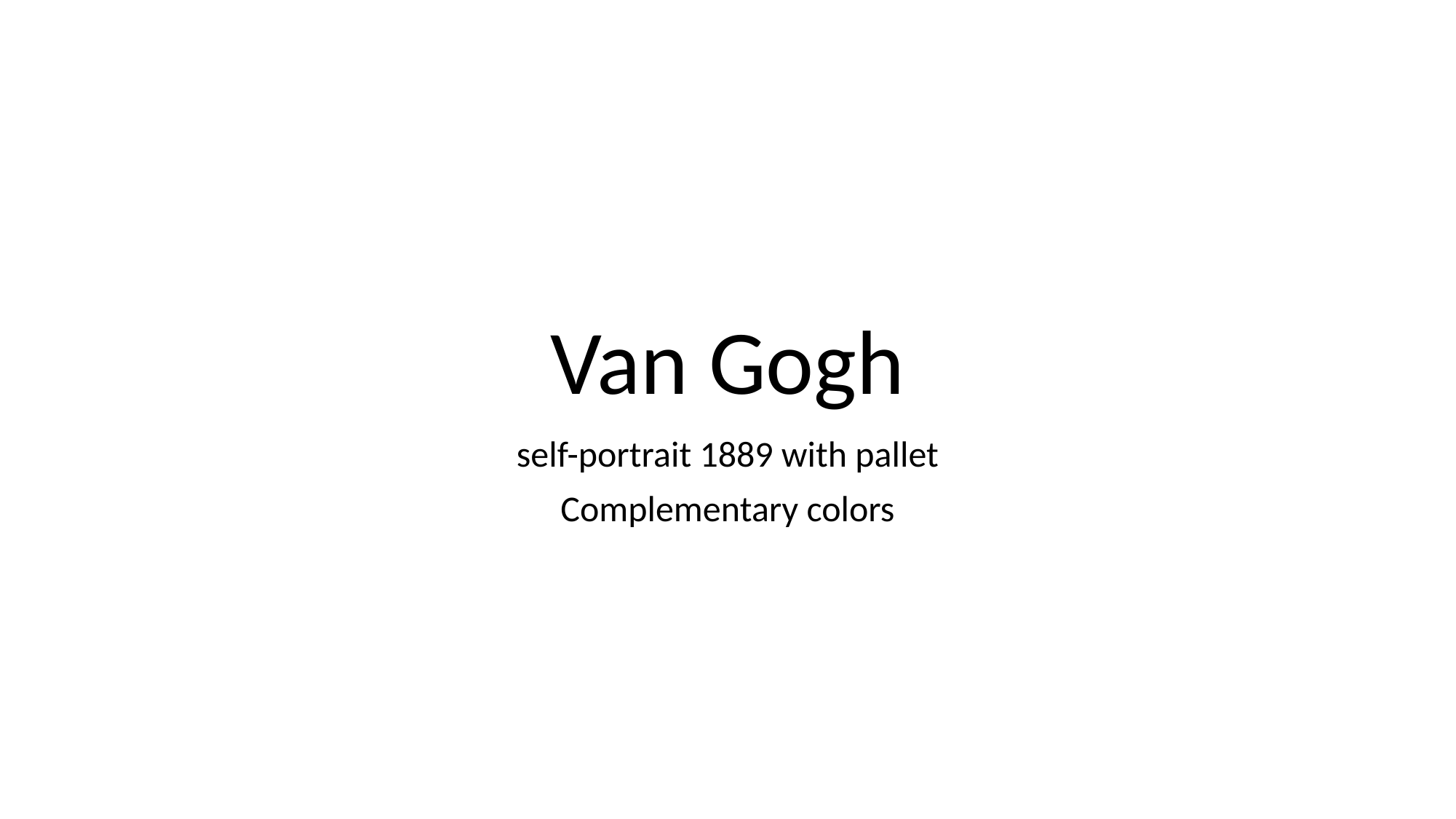

# Van Gogh
self-portrait 1889 with pallet
Complementary colors